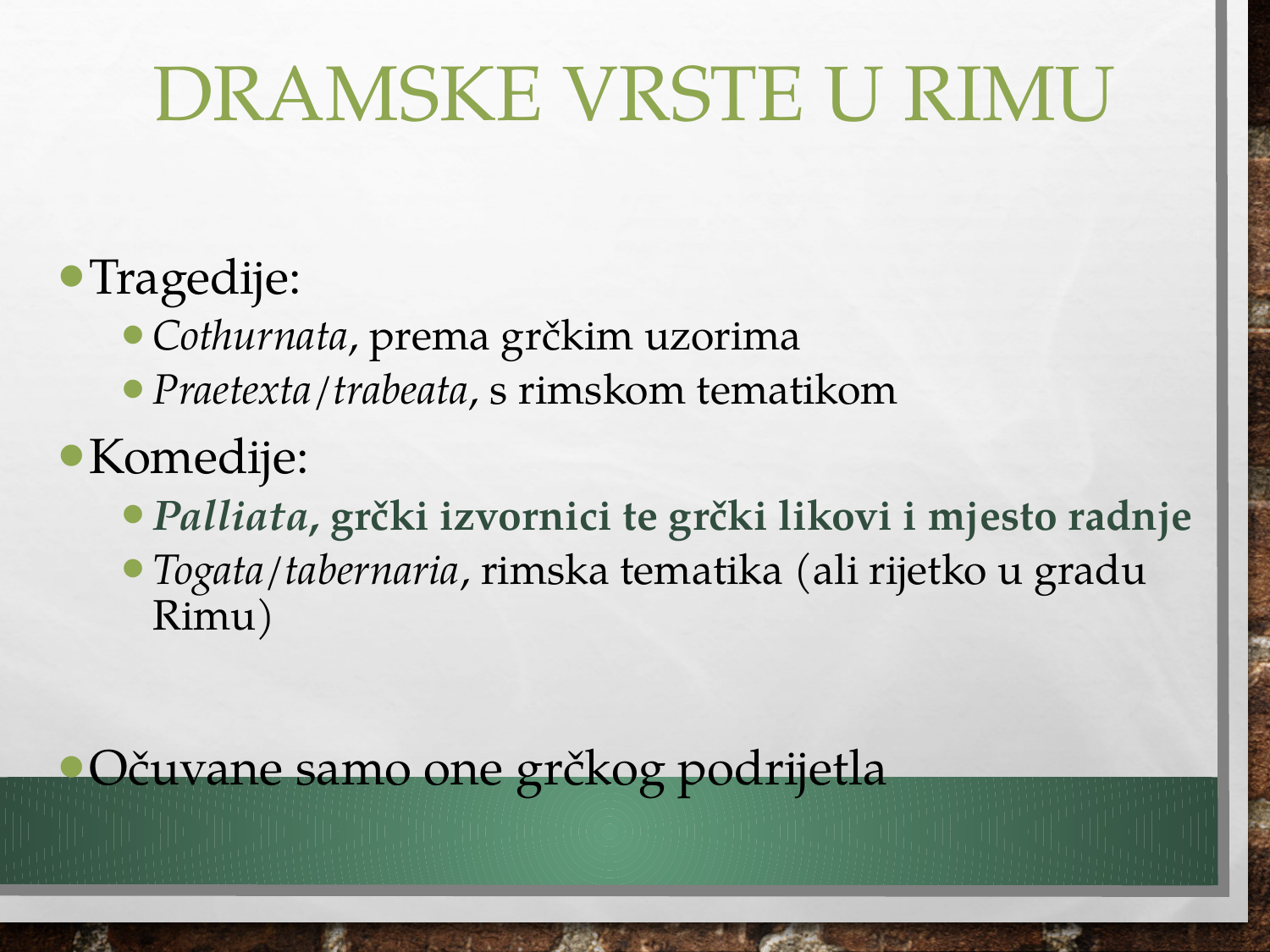

# Dramske vrste u Rimu
Tragedije:
Cothurnata, prema grčkim uzorima
Praetexta/trabeata, s rimskom tematikom
Komedije:
Palliata, grčki izvornici te grčki likovi i mjesto radnje
Togata/tabernaria, rimska tematika (ali rijetko u gradu Rimu)

Očuvane samo one grčkog podrijetla